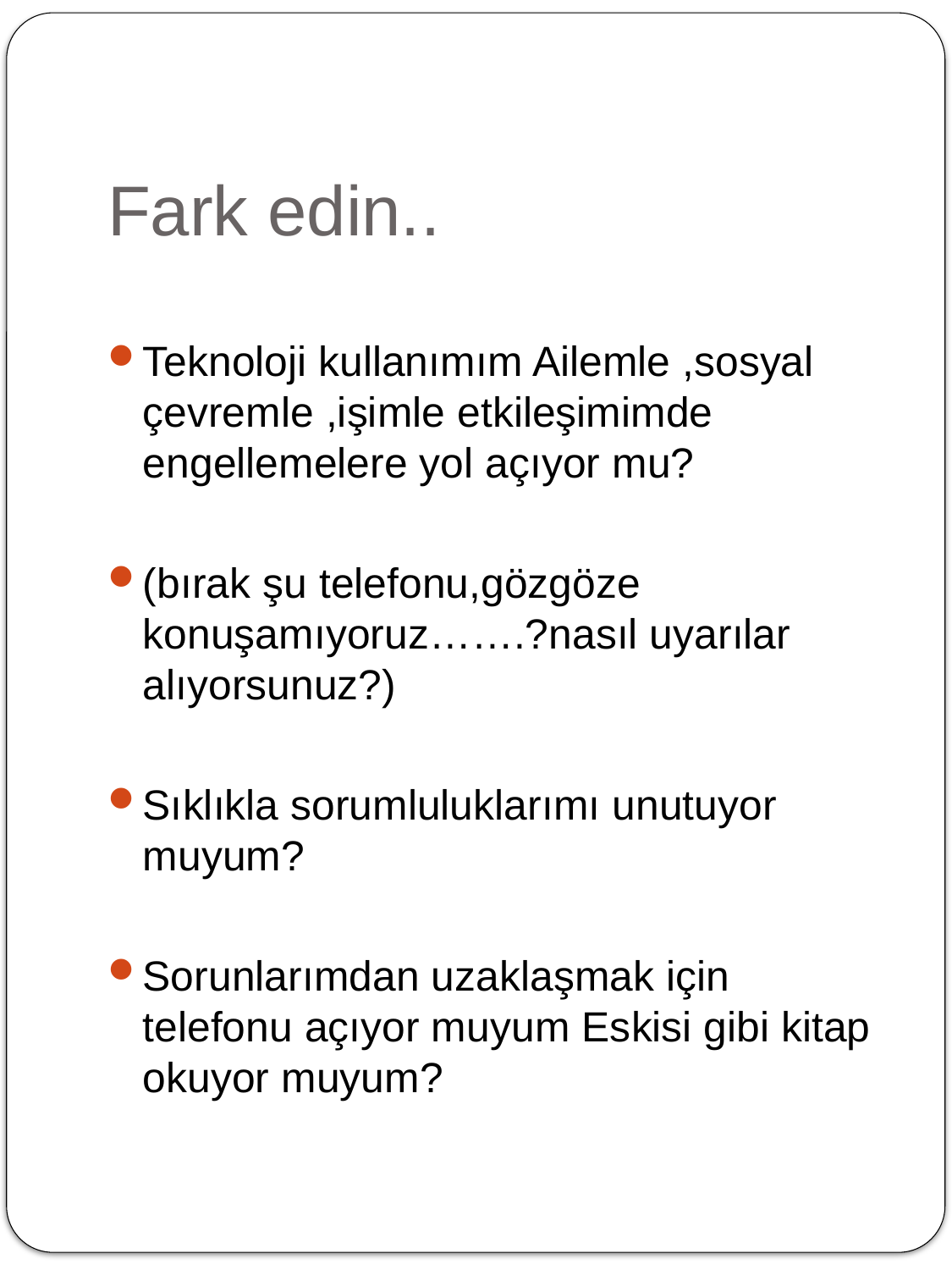

# Fark edin..

Teknoloji kullanımım Ailemle ,sosyal çevremle ,işimle etkileşimimde engellemelere yol açıyor mu?

(bırak şu telefonu,gözgöze konuşamıyoruz…….?nasıl uyarılar alıyorsunuz?)

Sıklıkla sorumluluklarımı unutuyor muyum?

Sorunlarımdan uzaklaşmak için telefonu açıyor muyum Eskisi gibi kitap okuyor muyum?